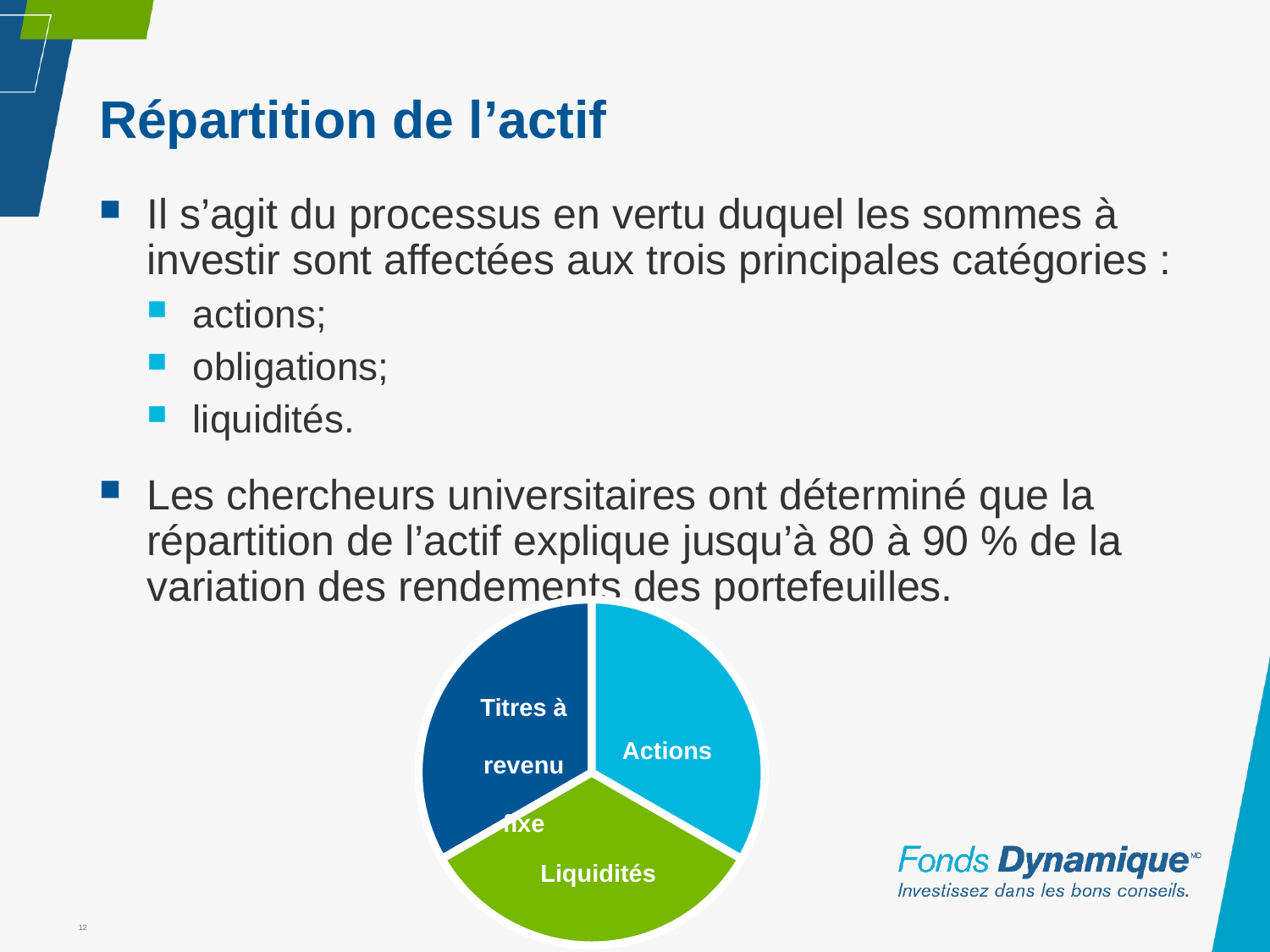

# Répartition de l’actif
Il s’agit du processus en vertu duquel les sommes à investir sont affectées aux trois principales catégories :
actions;
obligations;
liquidités.
Les chercheurs universitaires ont déterminé que la répartition de l’actif explique jusqu’à 80 à 90 % de la variation des rendements des portefeuilles.

### Chart

| Category | Colonne1 |
|---|---|
| Titres à revenu fixe | 100.0 |
| Actions | 100.0 |
| Liquidités | 100.0 |
Titres à revenu fixe
Actions
Liquidités